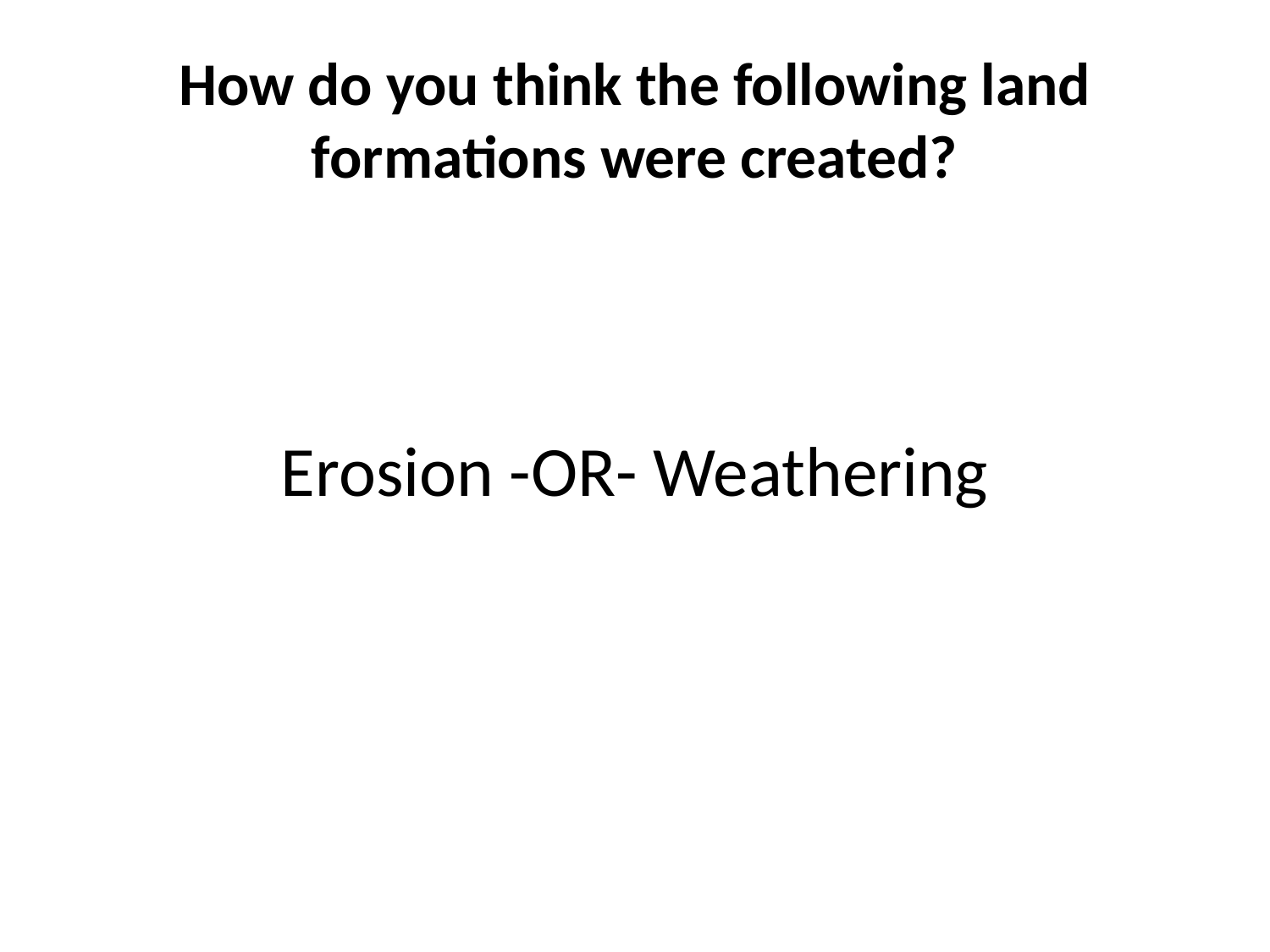

# How do you think the following land formations were created?

Erosion -OR- Weathering